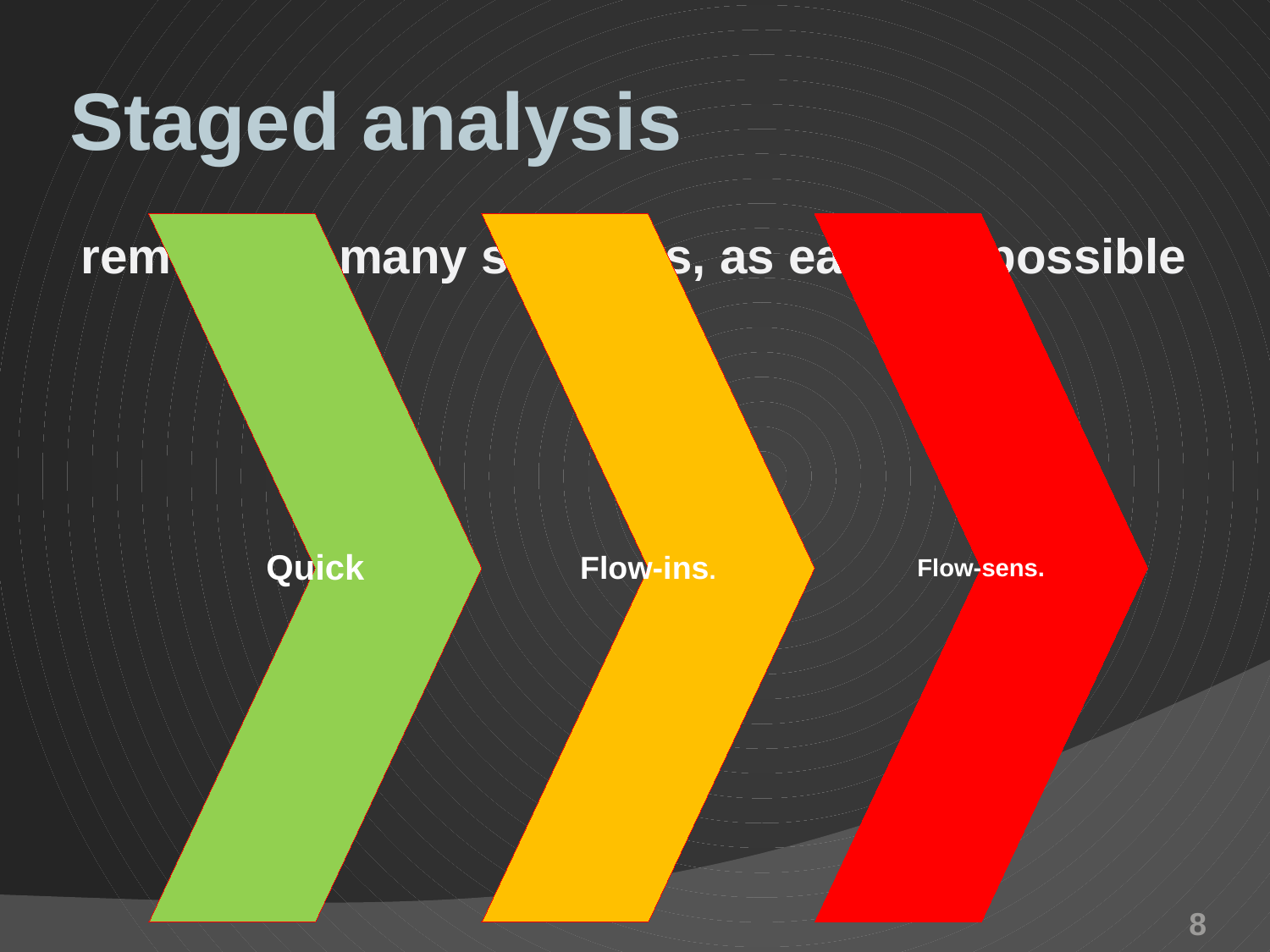

# Staged analysis
Quick
Flow-ins.
Flow-sens.
remove as many shadows, as early as possible
8